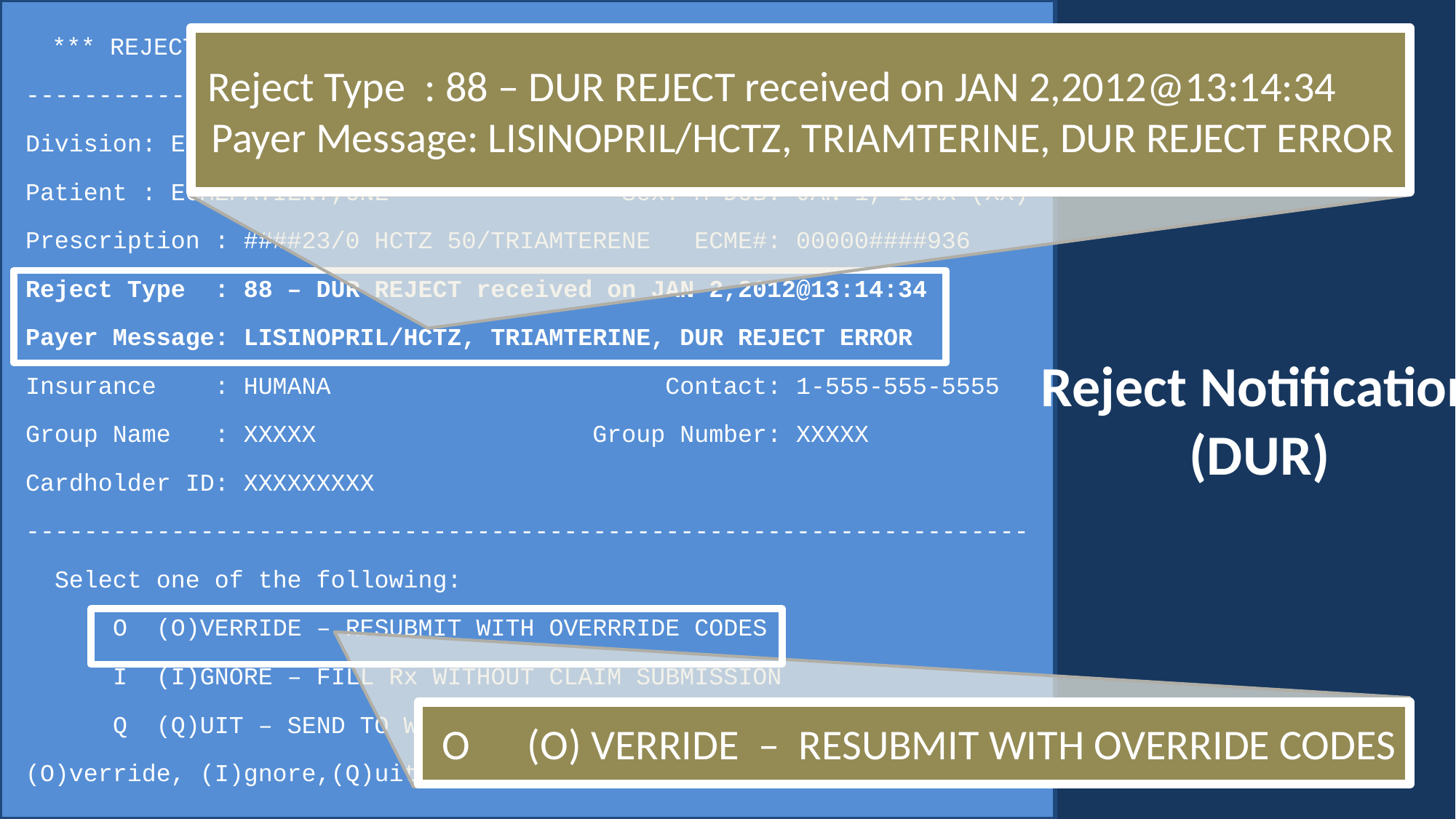

*** REJECT RECEIVED FROM THIRD PARTY PAYER ***
 ---------------------------------------------------------------------
 Division: ECME TEST                          NCPDP#:  1098981
 Patient : ECMEPATIENT,ONE                Sex: M DOB: JAN 1, 19XX (XX)
 Prescription : ####23/0 HCTZ 50/TRIAMTERENE   ECME#: 00000####936
 Reject Type  : 88 – DUR REJECT received on JAN 2,2012@13:14:34
 Payer Message: LISINOPRIL/HCTZ, TRIAMTERINE, DUR REJECT ERROR
 Insurance    : HUMANA                       Contact: 1-555-555-5555
 Group Name   : XXXXX                   Group Number: XXXXX
 Cardholder ID: XXXXXXXXX
 ---------------------------------------------------------------------
   Select one of the following:
       O  (O)VERRIDE – RESUBMIT WITH OVERRRIDE CODES
       I  (I)GNORE – FILL Rx WITHOUT CLAIM SUBMISSION
       Q  (Q)UIT – SEND TO WORKLIST (REQUIRES INTERVENTION)
 (O)verride, (I)gnore,(Q)uit: //
 Reject Type  : 88 – DUR REJECT received on JAN 2,2012@13:14:34
 Payer Message: LISINOPRIL/HCTZ, TRIAMTERINE, DUR REJECT ERROR

# Reject Notification (DUR)

 O      (O) VERRIDE  –  RESUBMIT WITH OVERRIDE CODES